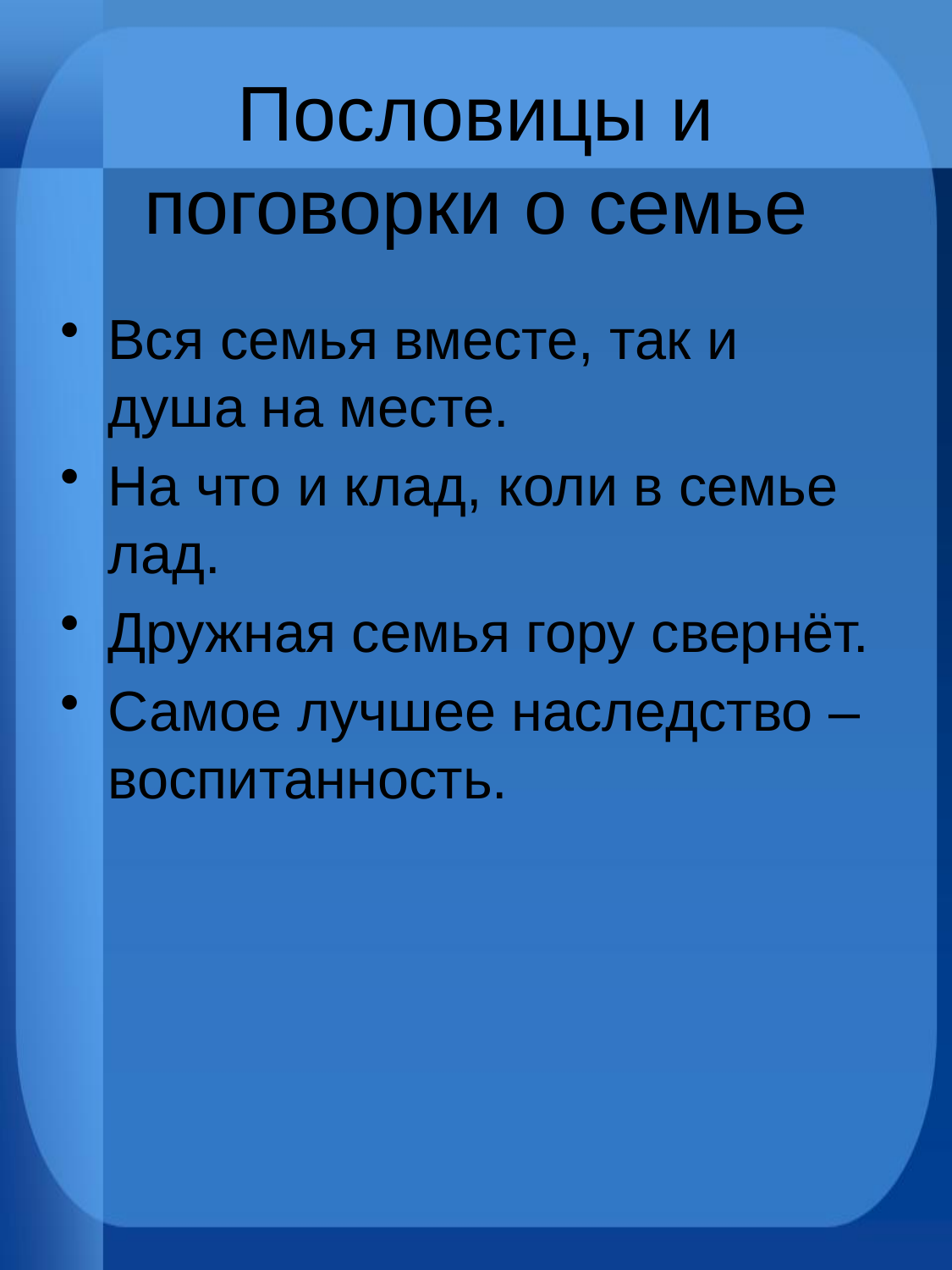

# Пословицы и поговорки о семье
Вся семья вместе, так и душа на месте.
На что и клад, коли в семье лад.
Дружная семья гору свернёт.
Самое лучшее наследство – воспитанность.